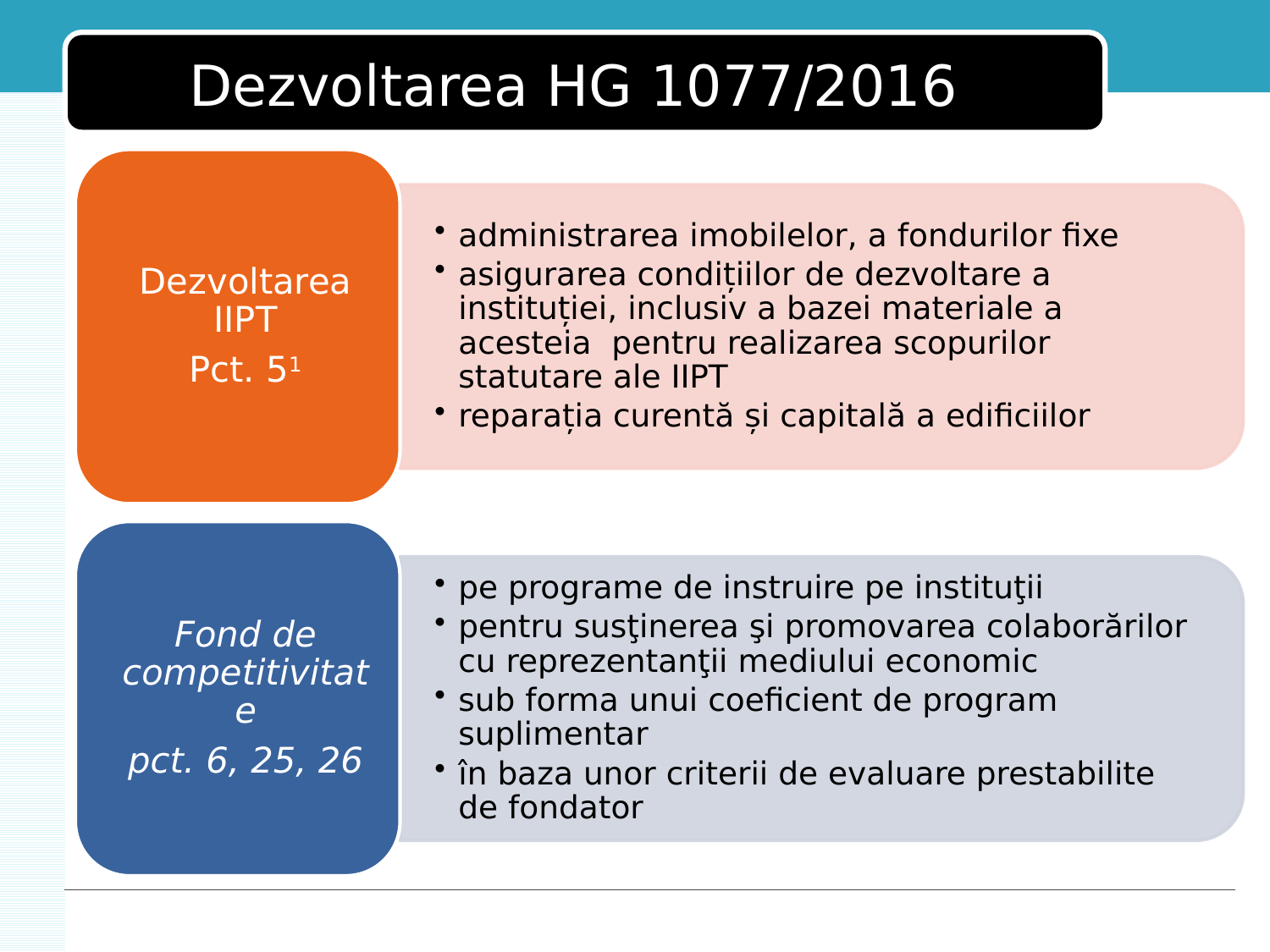

# Dezvoltarea HG 1077/2016
administrarea imobilelor, a fondurilor fixe
asigurarea condițiilor de dezvoltare a instituției, inclusiv a bazei materiale a acesteia  pentru realizarea scopurilor statutare ale IIPT
reparația curentă și capitală a edificiilor
Dezvoltarea IIPT
Pct. 51
pe programe de instruire pe instituţii
pentru susţinerea şi promovarea colaborărilor cu reprezentanţii mediului economic
sub forma unui coeficient de program suplimentar
în baza unor criterii de evaluare prestabilite de fondator
Fond de competitivitate
pct. 6, 25, 26